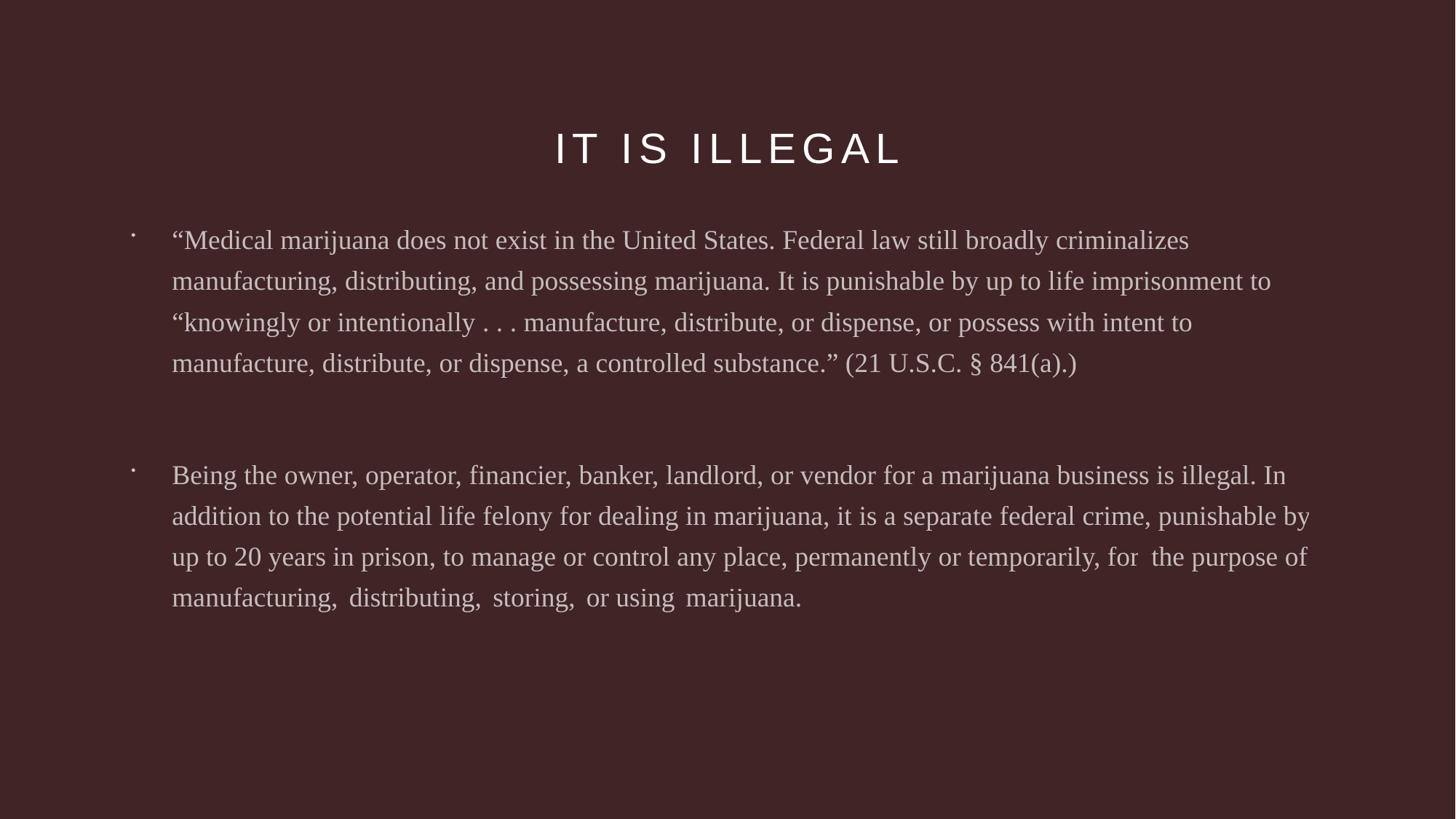

# IT IS ILLEGAL
“Medical marijuana does not exist in the United States. Federal law still broadly criminalizes manufacturing, distributing, and possessing marijuana. It is punishable by up to life imprisonment to “knowingly or intentionally . . . manufacture, distribute, or dispense, or possess with intent to manufacture, distribute, or dispense, a controlled substance.” (21 U.S.C. § 841(a).)

Being the owner, operator, financier, banker, landlord, or vendor for a marijuana business is illegal. In addition to the potential life felony for dealing in marijuana, it is a separate federal crime, punishable by up to 20 years in prison, to manage or control any place, permanently or temporarily, for the purpose of manufacturing, distributing, storing, or using marijuana.